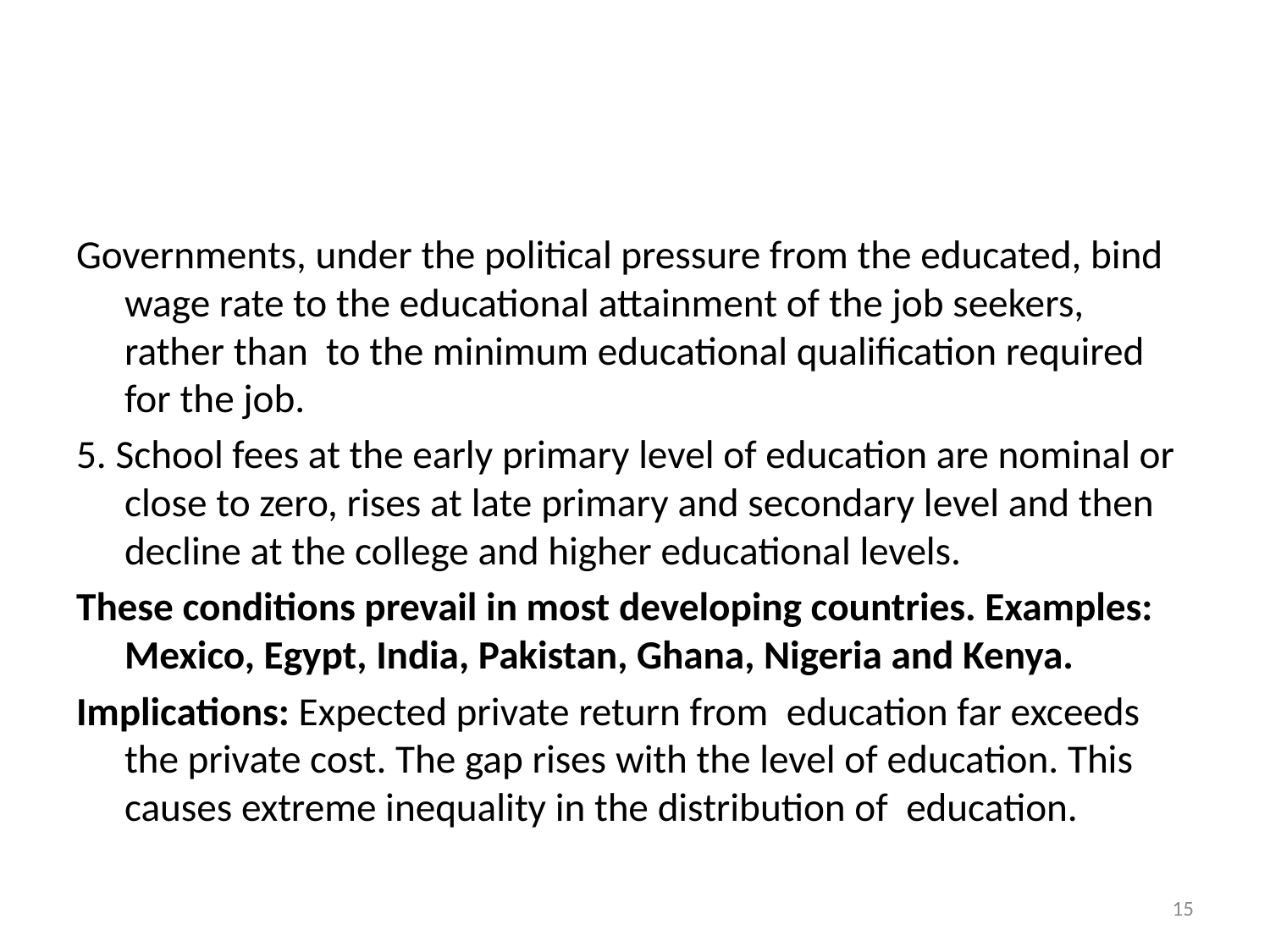

#
Governments, under the political pressure from the educated, bind wage rate to the educational attainment of the job seekers, rather than  to the minimum educational qualification required for the job.
5. School fees at the early primary level of education are nominal or close to zero, rises at late primary and secondary level and then decline at the college and higher educational levels.
These conditions prevail in most developing countries. Examples: Mexico, Egypt, India, Pakistan, Ghana, Nigeria and Kenya.
Implications: Expected private return from  education far exceeds the private cost. The gap rises with the level of education. This causes extreme inequality in the distribution of  education.
15